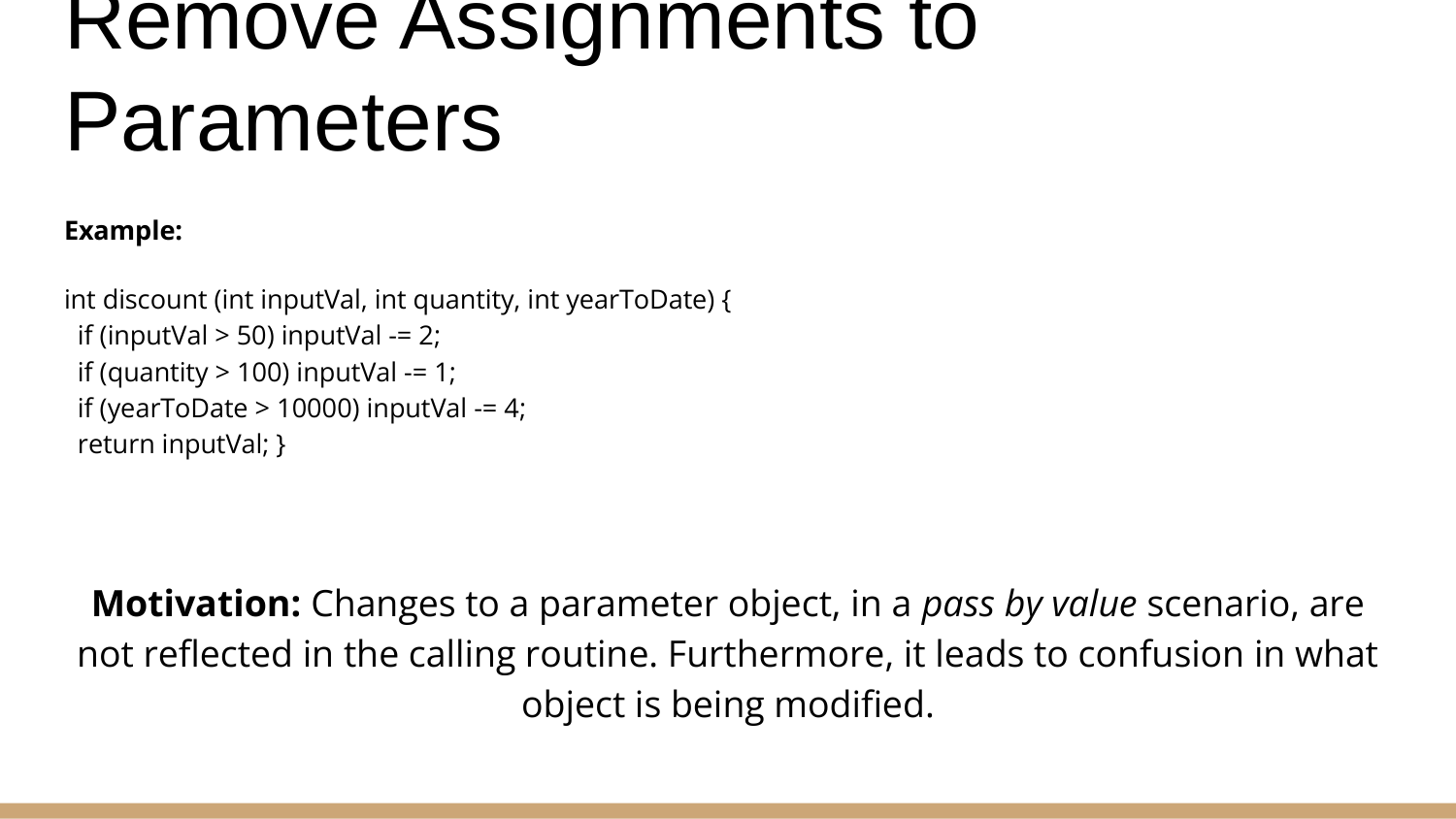

# Remove Assignments to Parameters
Example:
int discount (int inputVal, int quantity, int yearToDate) {
  if (inputVal > 50) inputVal -= 2;
  if (quantity > 100) inputVal -= 1;
  if (yearToDate > 10000) inputVal -= 4;
  return inputVal; }

Motivation: Changes to a parameter object, in a pass by value scenario, are not reflected in the calling routine. Furthermore, it leads to confusion in what object is being modified.